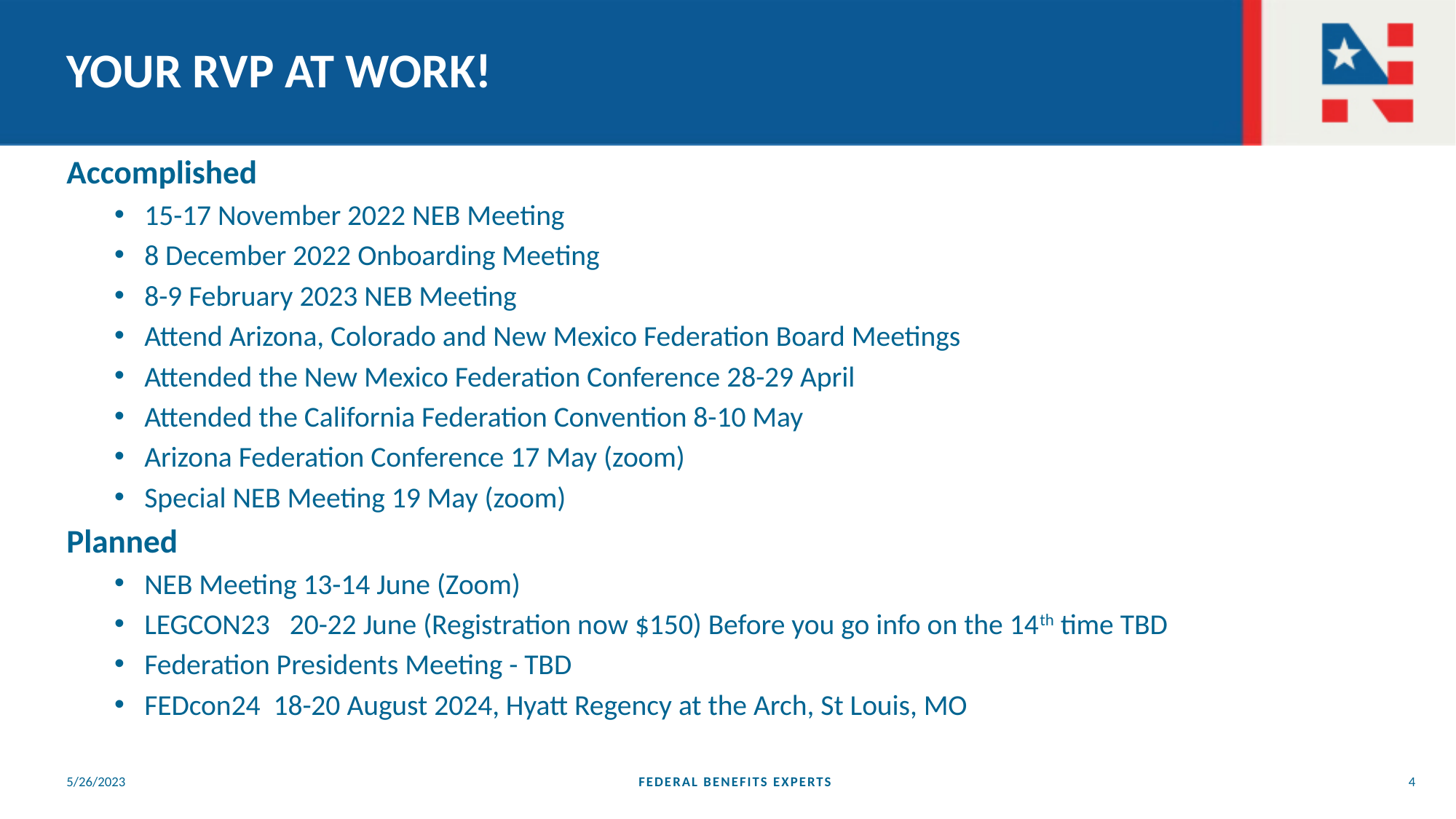

# YOUR RVP AT WORK!
Accomplished
15-17 November 2022 NEB Meeting
8 December 2022 Onboarding Meeting
8-9 February 2023 NEB Meeting
Attend Arizona, Colorado and New Mexico Federation Board Meetings
Attended the New Mexico Federation Conference 28-29 April
Attended the California Federation Convention 8-10 May
Arizona Federation Conference 17 May (zoom)
Special NEB Meeting 19 May (zoom)
Planned
NEB Meeting 13-14 June (Zoom)
LEGCON23   20-22 June (Registration now $150) Before you go info on the 14th time TBD
Federation Presidents Meeting - TBD
FEDcon24  18-20 August 2024, Hyatt Regency at the Arch, St Louis, MO

5/26/2023
FEDERAL BENEFITS EXPERTS
4